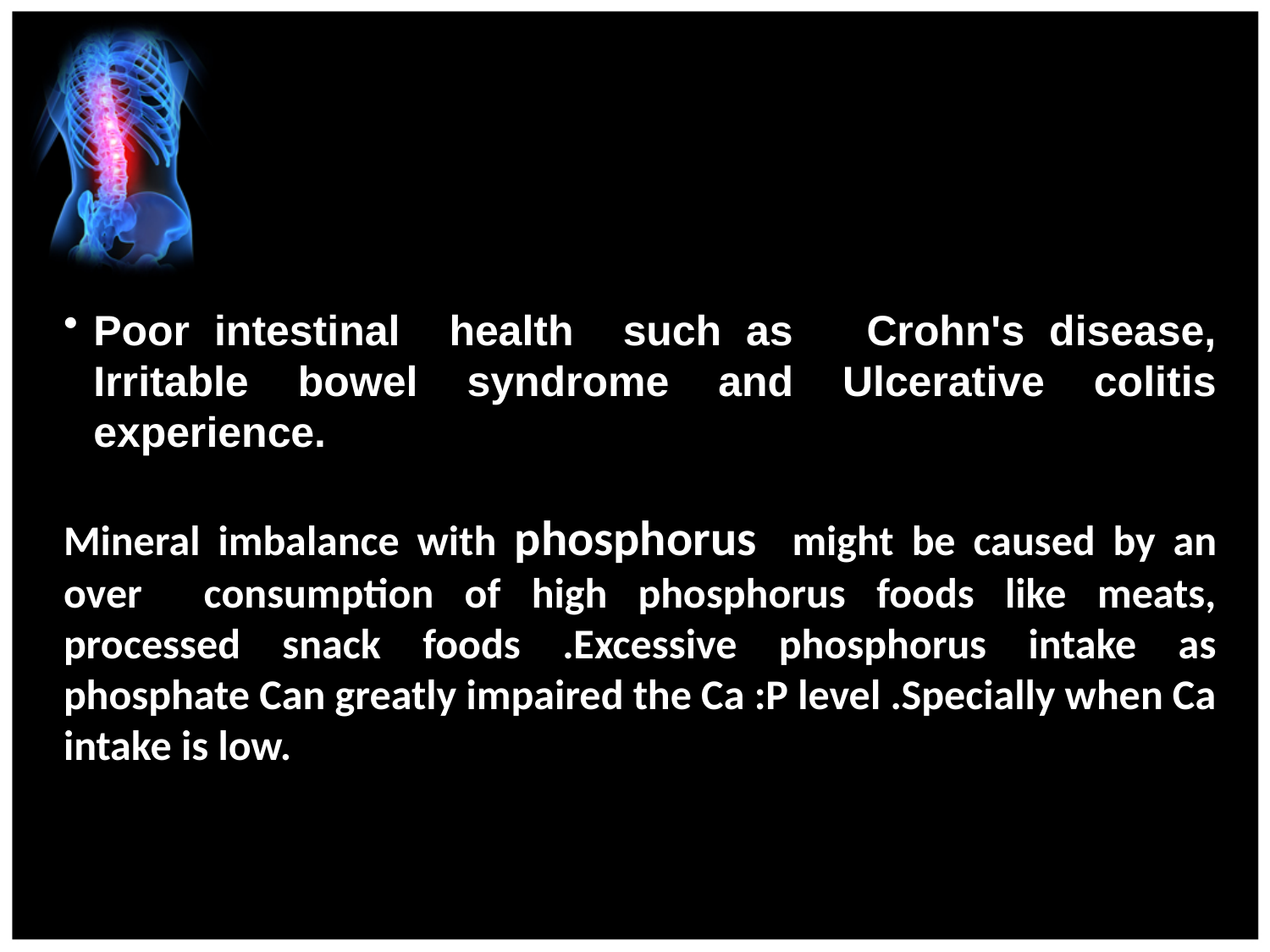

Poor intestinal  health  such as   Crohn's disease, Irritable bowel syndrome and Ulcerative colitis experience.

Mineral imbalance with phosphorus  might be caused by an over  consumption of high phosphorus foods like meats, processed snack foods .Excessive phosphorus intake as phosphate Can greatly impaired the Ca :P level .Specially when Ca intake is low.